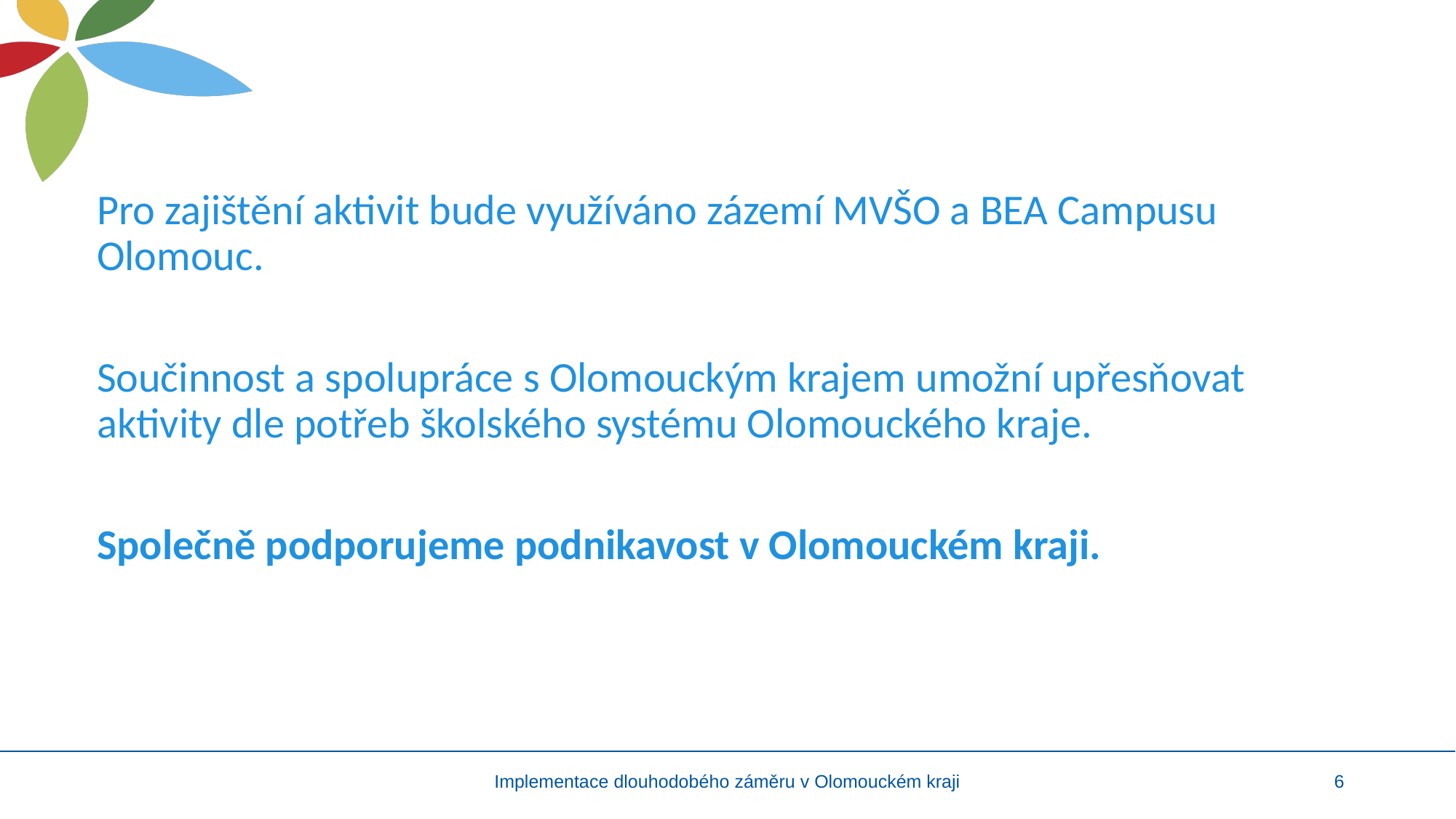

Pro zajištění aktivit bude využíváno zázemí MVŠO a BEA Campusu Olomouc.

Součinnost a spolupráce s Olomouckým krajem umožní upřesňovat aktivity dle potřeb školského systému Olomouckého kraje.

Společně podporujeme podnikavost v Olomouckém kraji.
Implementace dlouhodobého záměru v Olomouckém kraji
6